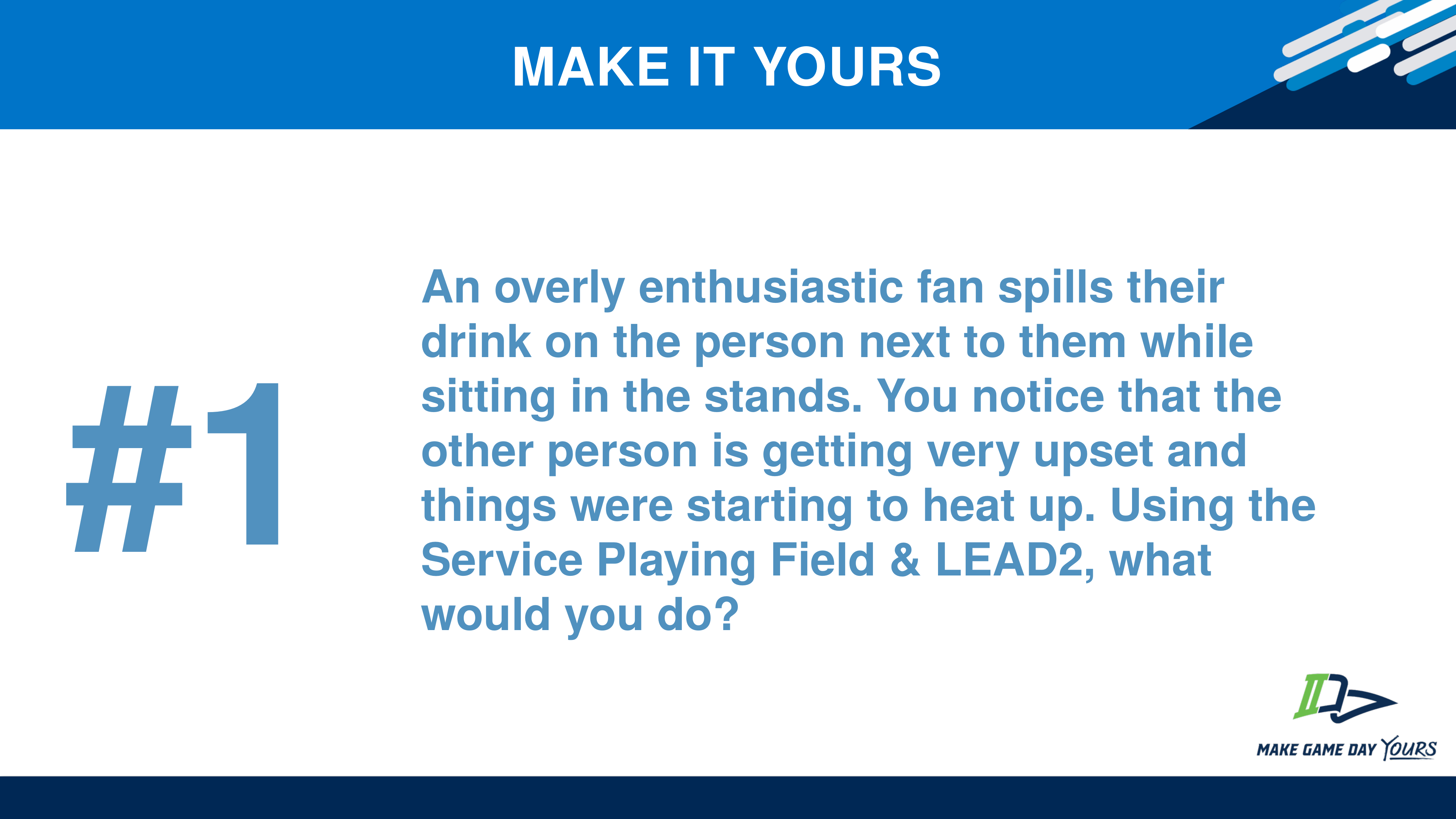

# Make It Yours
An overly enthusiastic fan spills their drink on the person next to them while sitting in the stands. You notice that the other person is getting very upset and things were starting to heat up. Using the Service Playing Field & LEAD2, what would you do?
#1